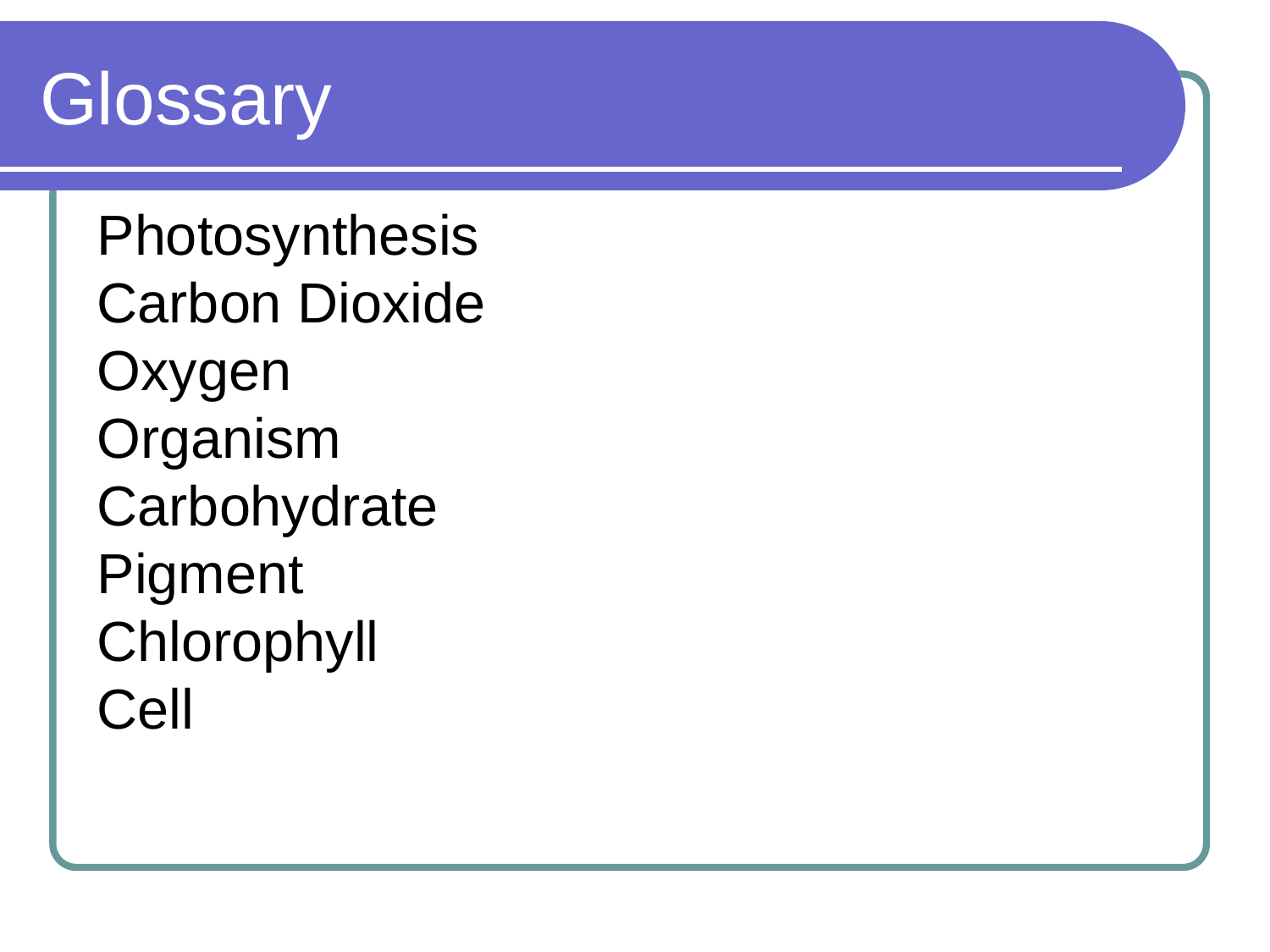

# Glossary
Photosynthesis
Carbon Dioxide
Oxygen
Organism
Carbohydrate
Pigment
Chlorophyll
Cell